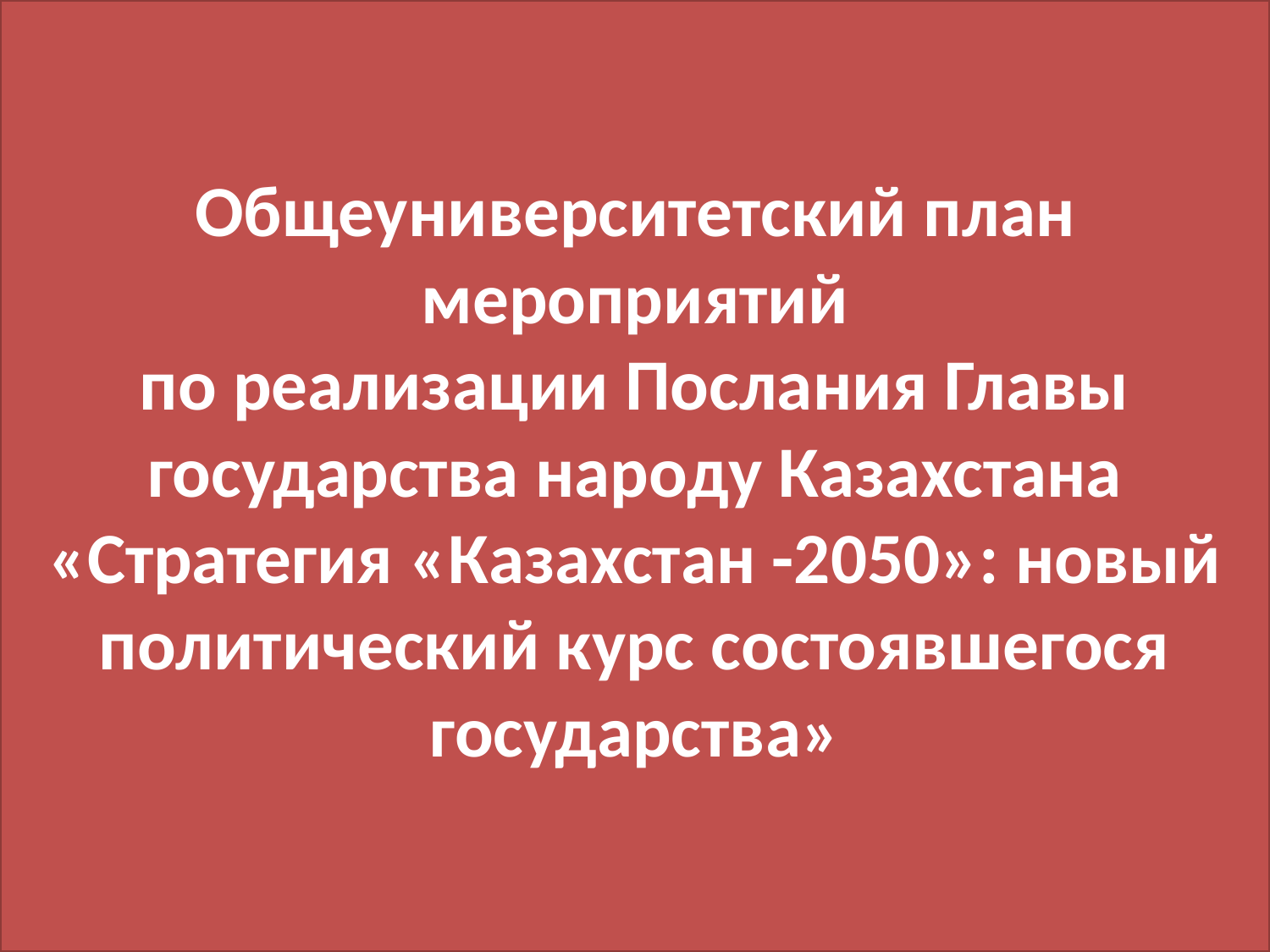

# Общеуниверситетский план мероприятий по реализации Послания Главы государства народу Казахстана «Стратегия «Казахстан -2050»: новый политический курс состоявшегося государства»